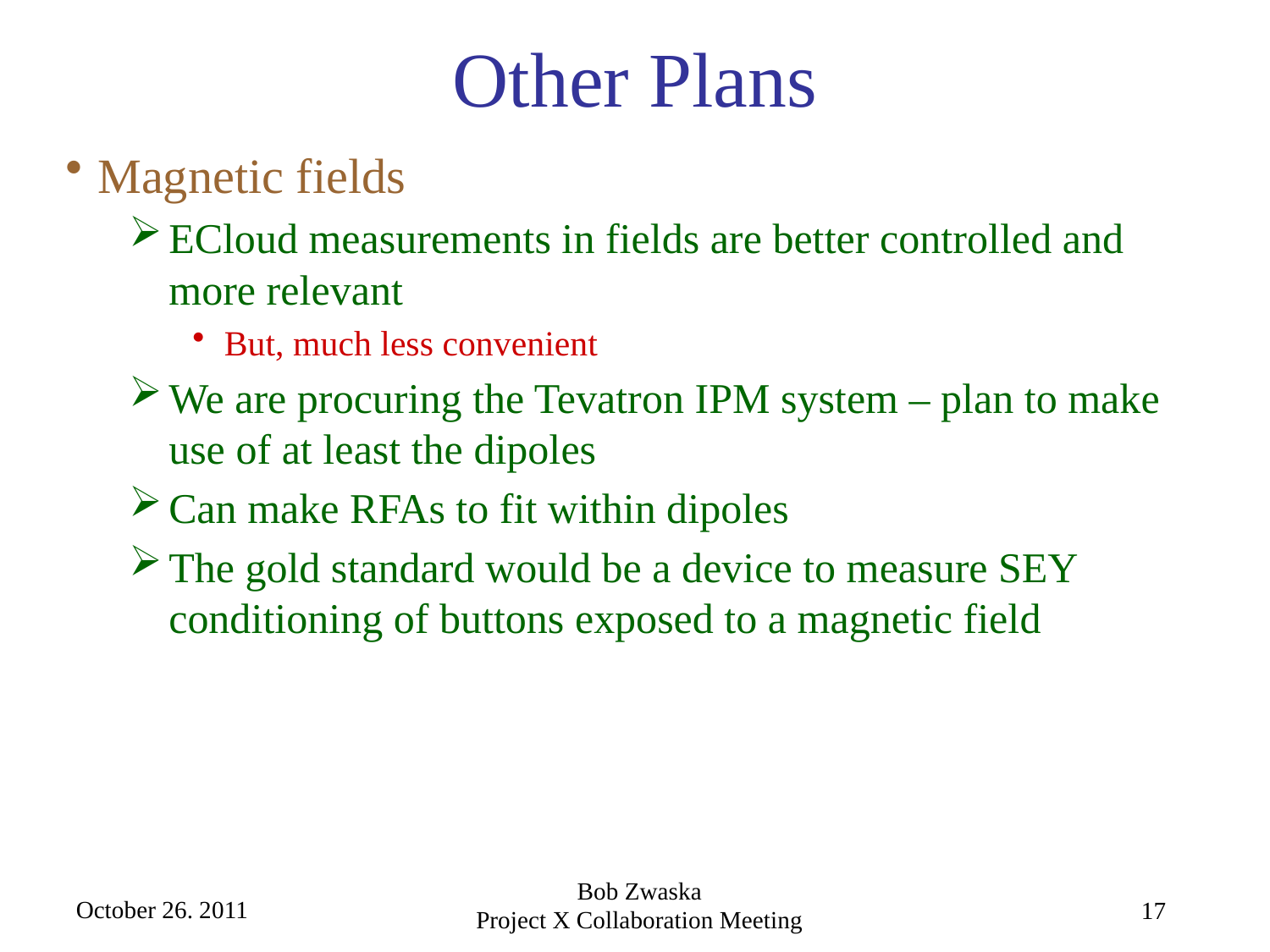

# Other Plans
Magnetic fields
ECloud measurements in fields are better controlled and more relevant
But, much less convenient
We are procuring the Tevatron IPM system – plan to make use of at least the dipoles
Can make RFAs to fit within dipoles
The gold standard would be a device to measure SEY conditioning of buttons exposed to a magnetic field